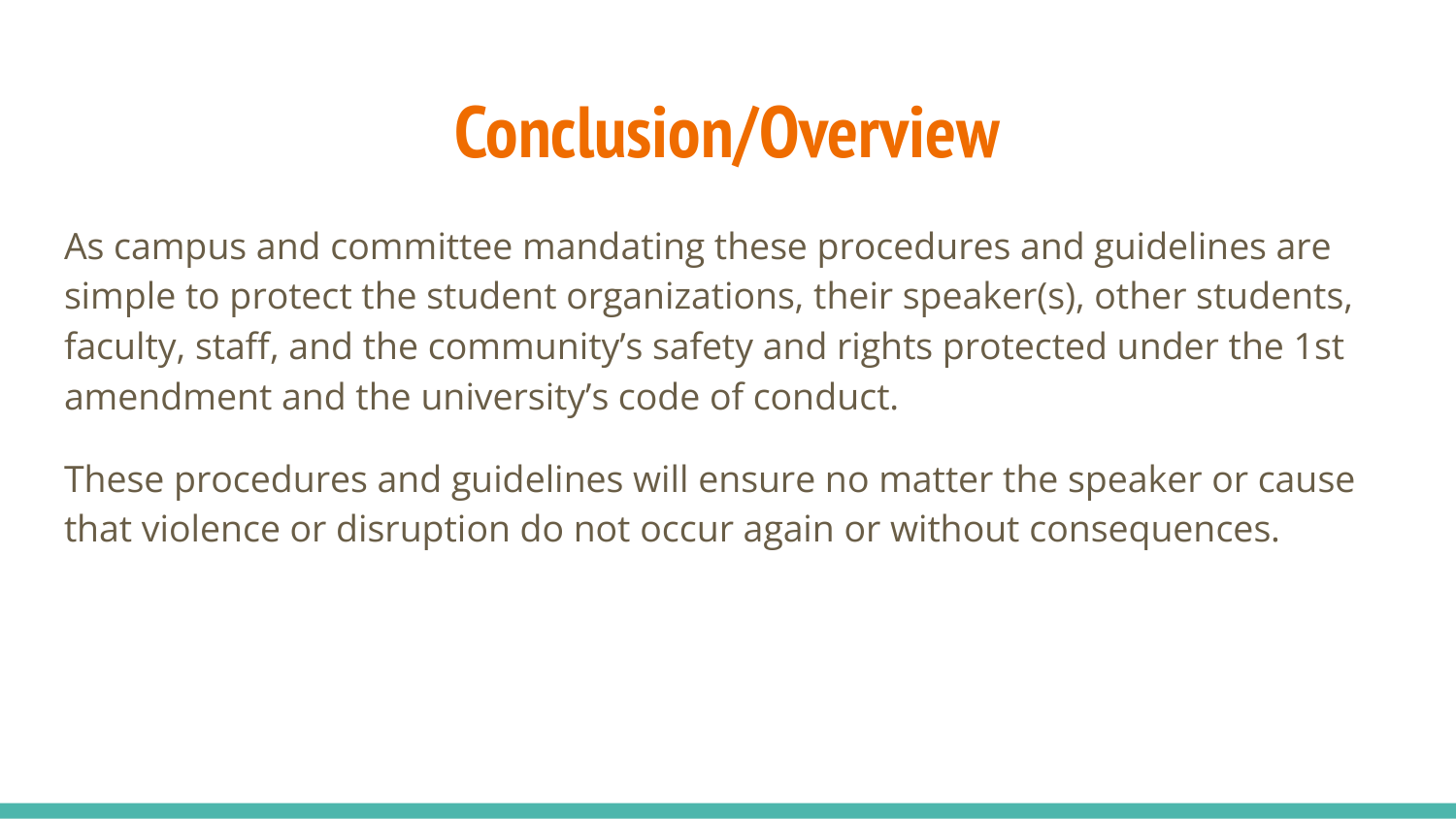

# Conclusion/Overview
As campus and committee mandating these procedures and guidelines are simple to protect the student organizations, their speaker(s), other students, faculty, staff, and the community’s safety and rights protected under the 1st amendment and the university’s code of conduct.
These procedures and guidelines will ensure no matter the speaker or cause that violence or disruption do not occur again or without consequences.